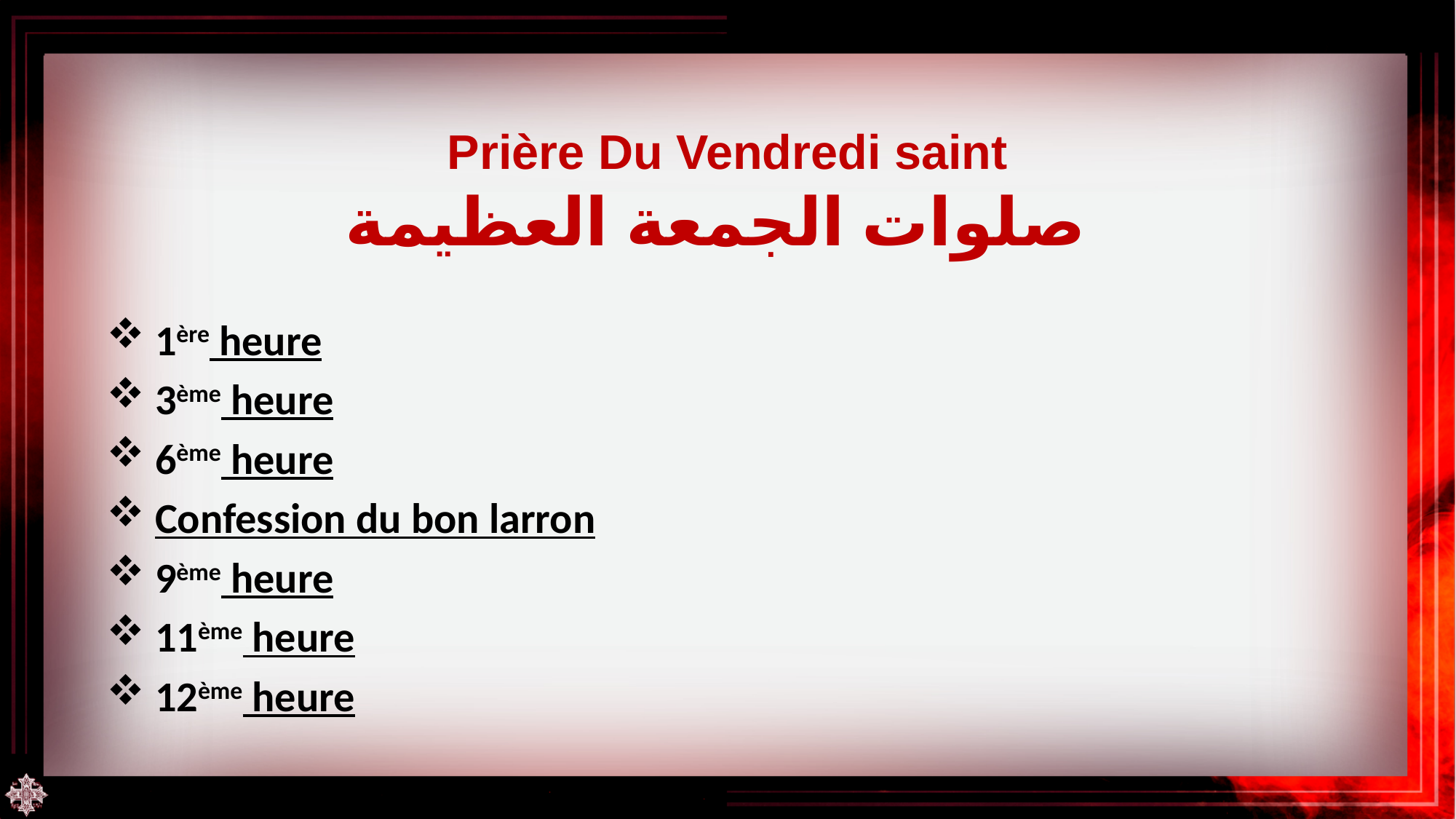

Prière Du Vendredi saint
صلوات الجمعة العظيمة

 1ère heure
 3ème heure
 6ème heure
 Confession du bon larron
 9ème heure
 11ème heure
 12ème heure